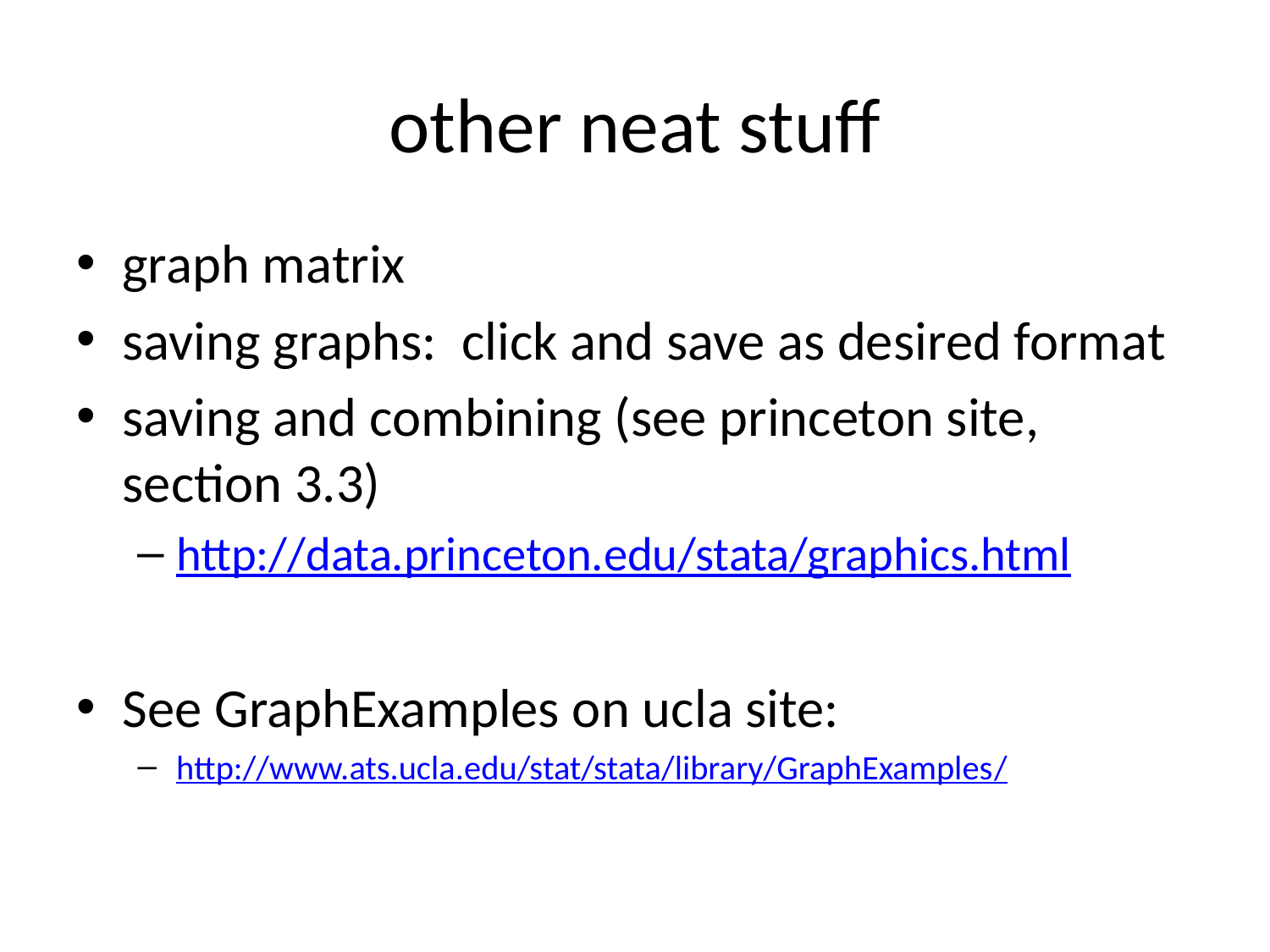

# other neat stuff
graph matrix
saving graphs:  click and save as desired format
saving and combining (see princeton site, section 3.3)
http://data.princeton.edu/stata/graphics.html

See GraphExamples on ucla site:
http://www.ats.ucla.edu/stat/stata/library/GraphExamples/